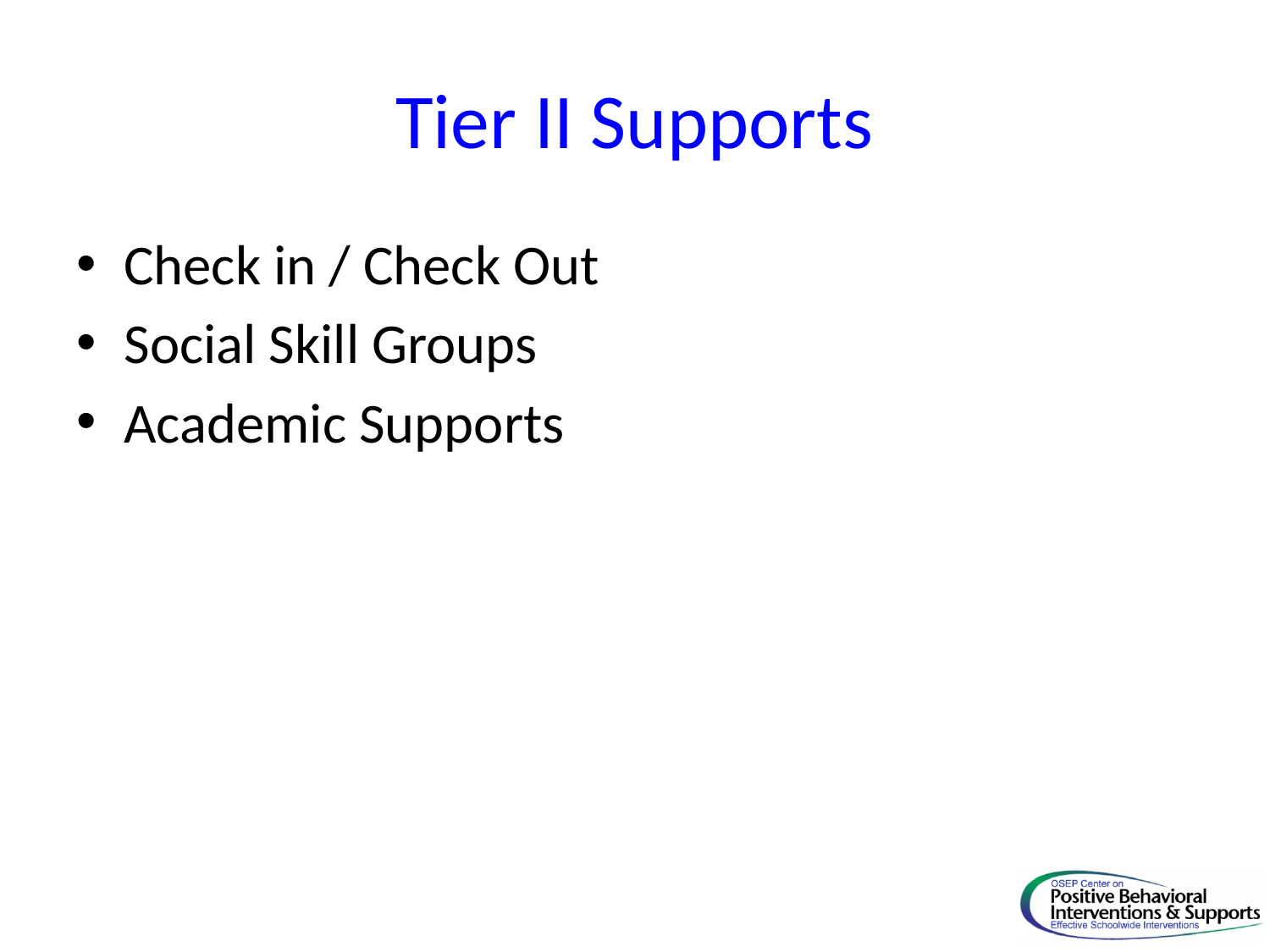

# Tier II Supports
Check in / Check Out
Social Skill Groups
Academic Supports